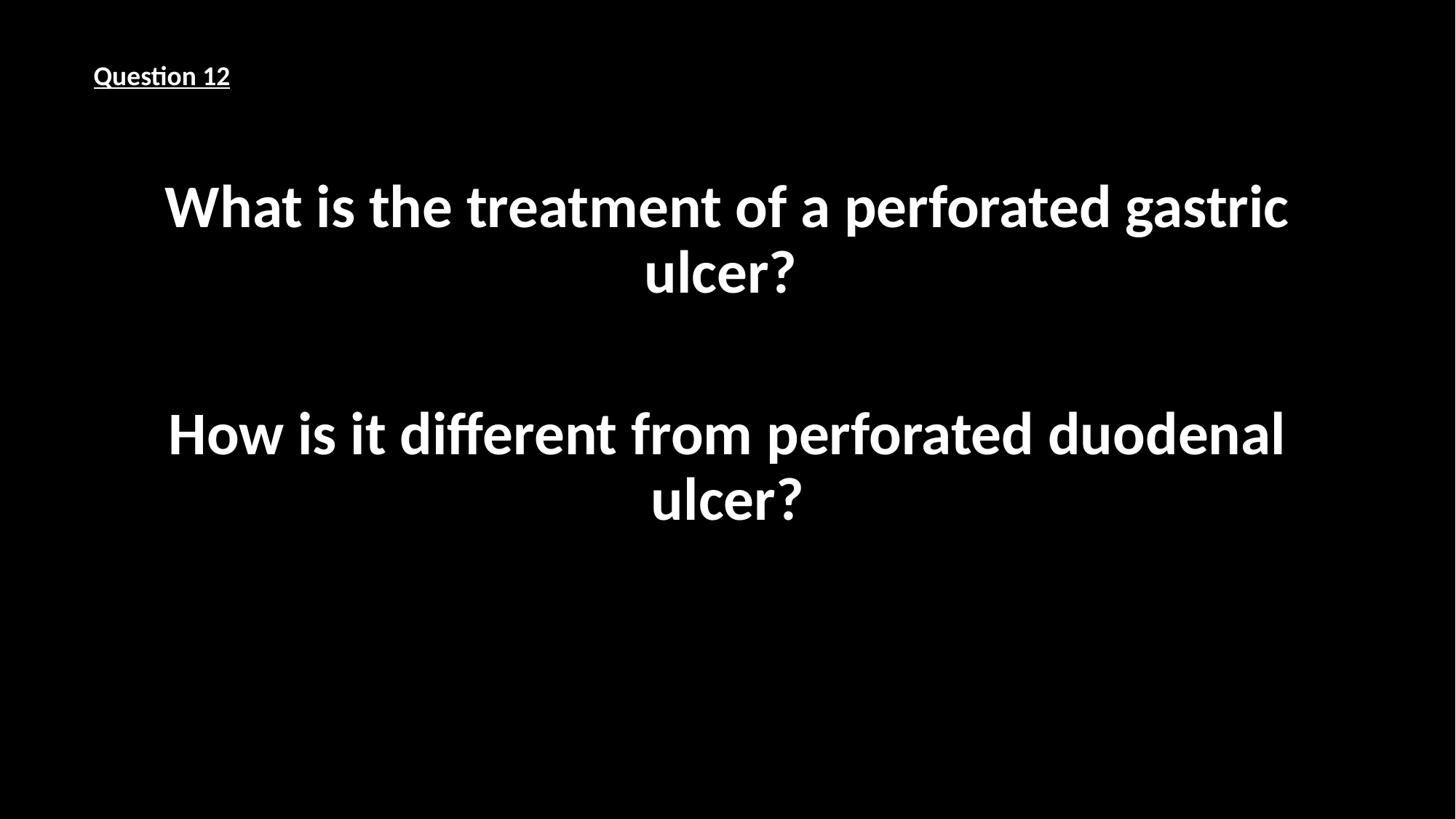

Question 12
What is the treatment of a perforated gastric ulcer?

How is it different from perforated duodenal ulcer?